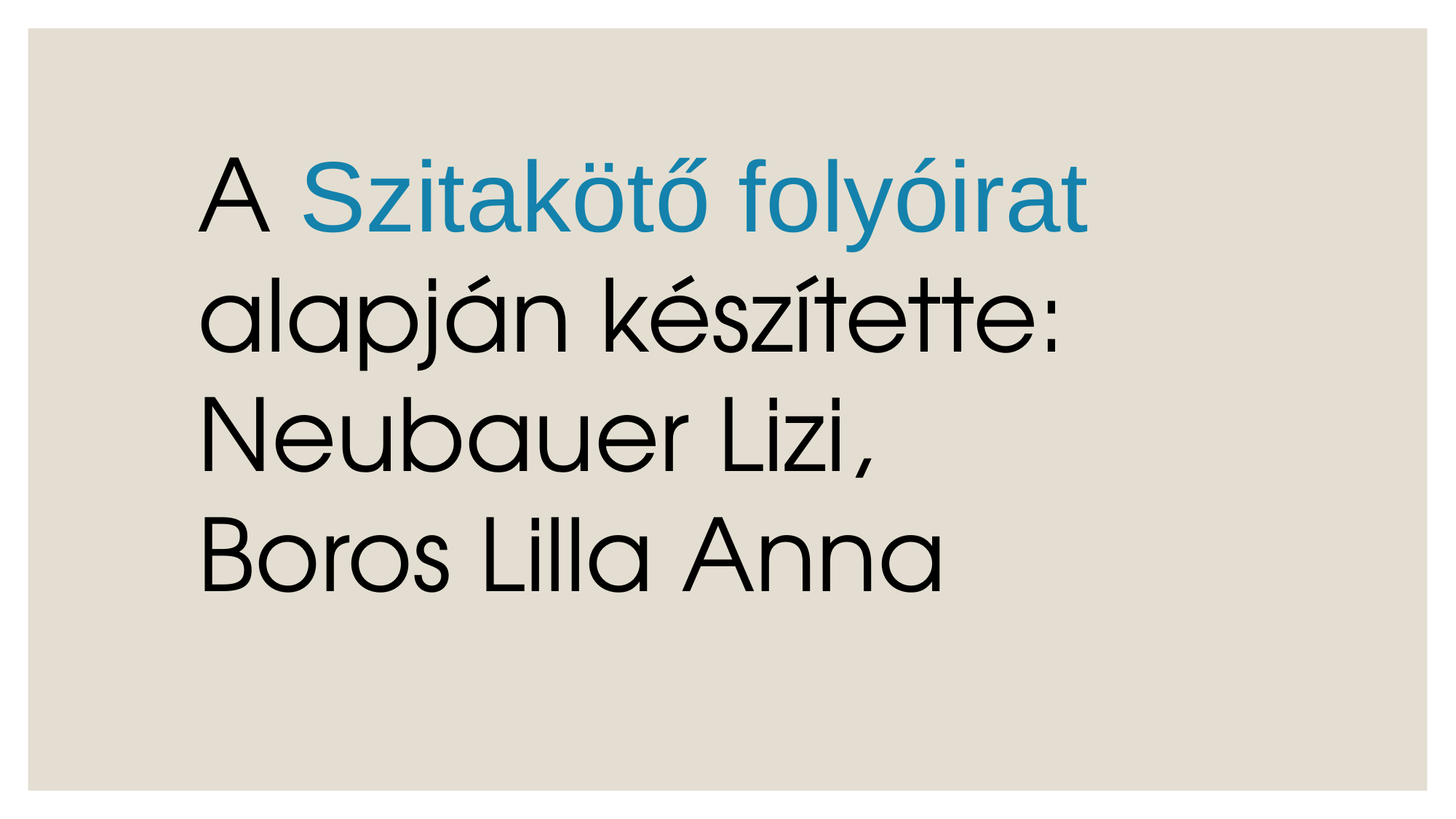

A Szitakötő folyóirat alapján készítette:
Neubauer Lizi,
Boros Lilla Anna